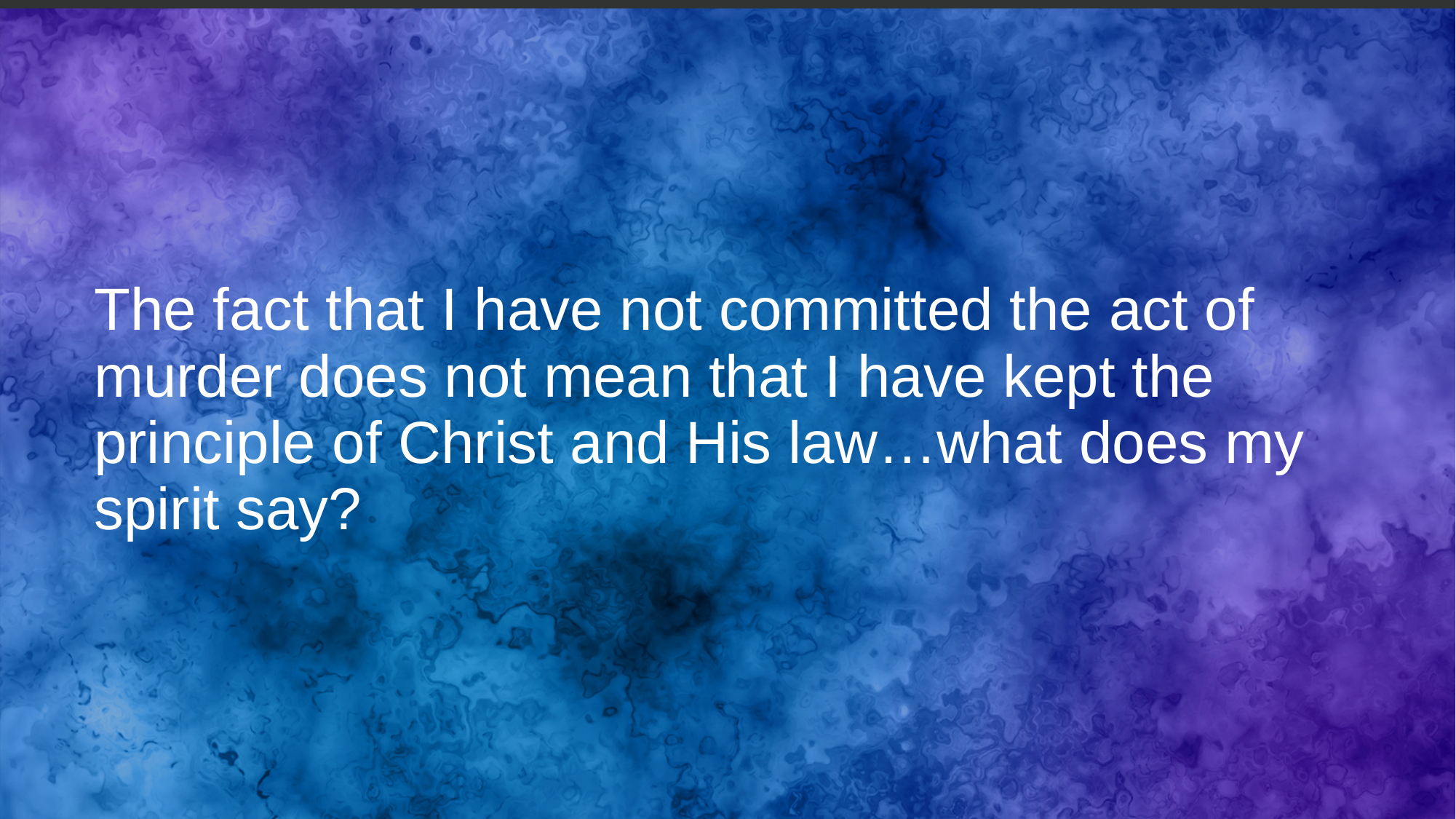

# The fact that I have not committed the act of murder does not mean that I have kept the principle of Christ and His law…what does my spirit say?